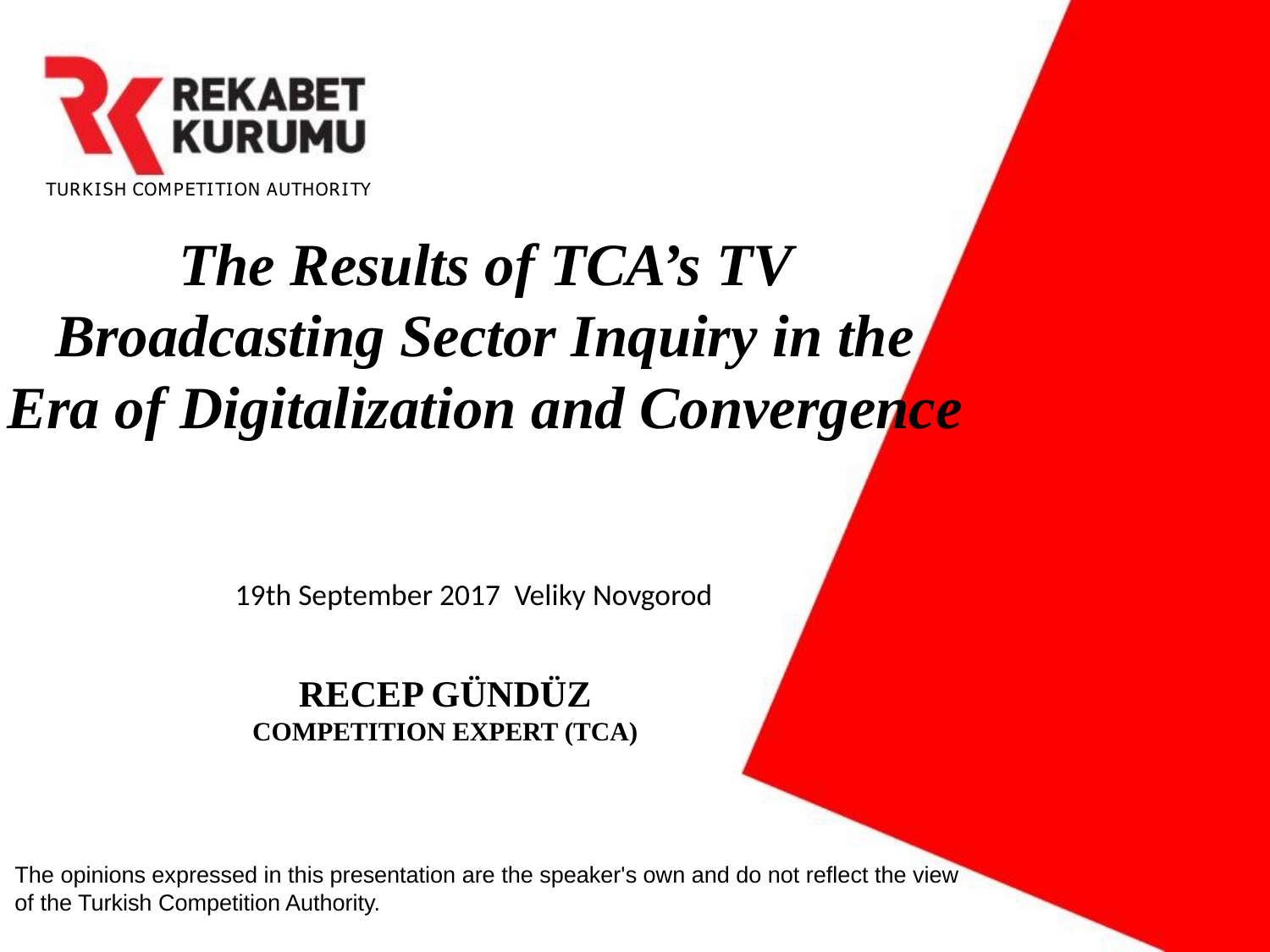

TURKISH COMPETITION AUTHORITY
The Results of TCA’s TV Broadcasting Sector Inquiry in the Era of Digitalization and Convergence
19th September 2017  Veliky Novgorod
RECEP GÜNDÜZ
COMPETITION EXPERT (TCA)
The opinions expressed in this presentation are the speaker's own and do not reflect the view of the Turkish Competition Authority.